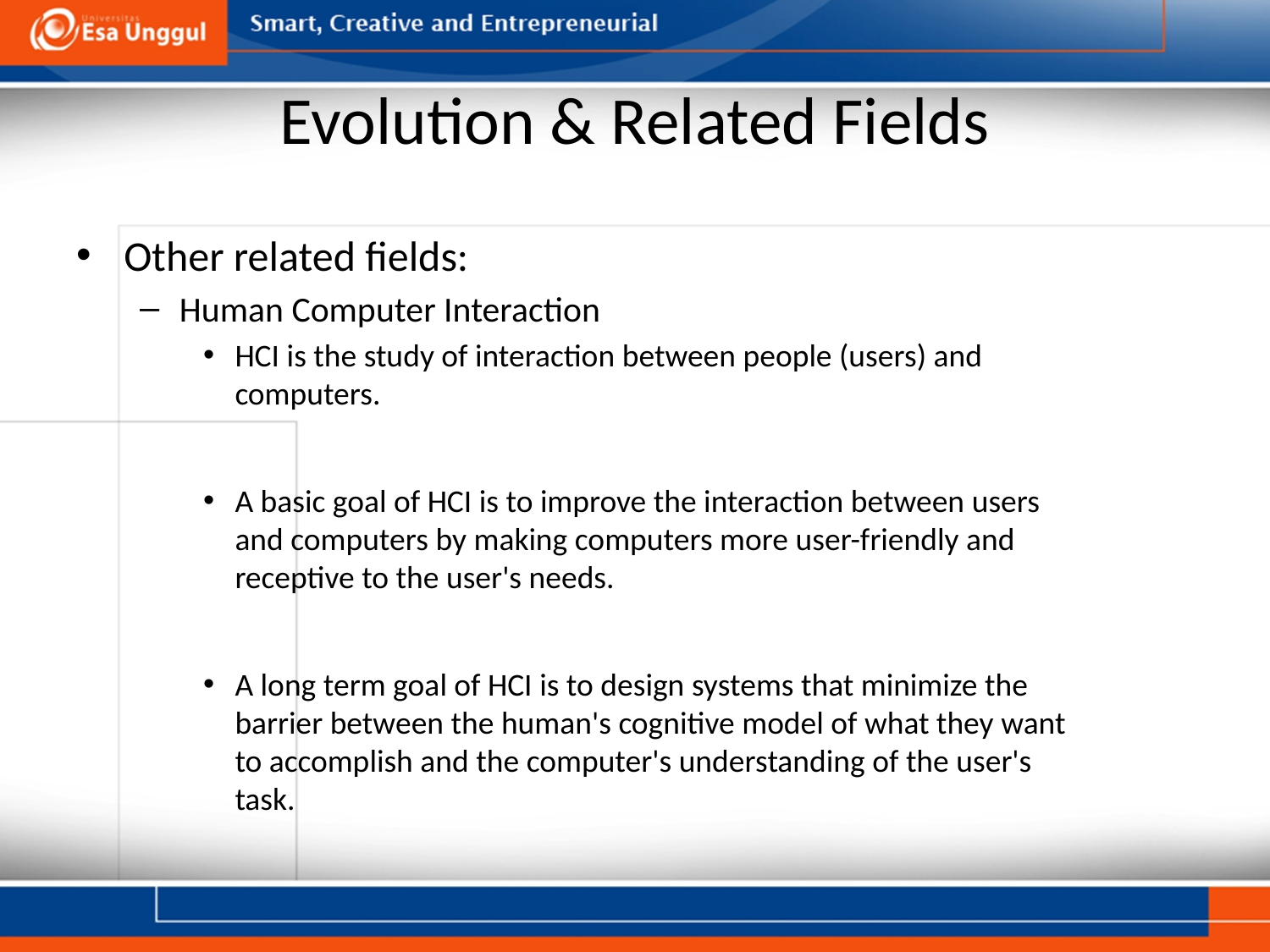

# Evolution & Related Fields
Other related fields:
Human Computer Interaction
HCI is the study of interaction between people (users) and computers.

A basic goal of HCI is to improve the interaction between users and computers by making computers more user-friendly and receptive to the user's needs.

A long term goal of HCI is to design systems that minimize the barrier between the human's cognitive model of what they want to accomplish and the computer's understanding of the user's task.